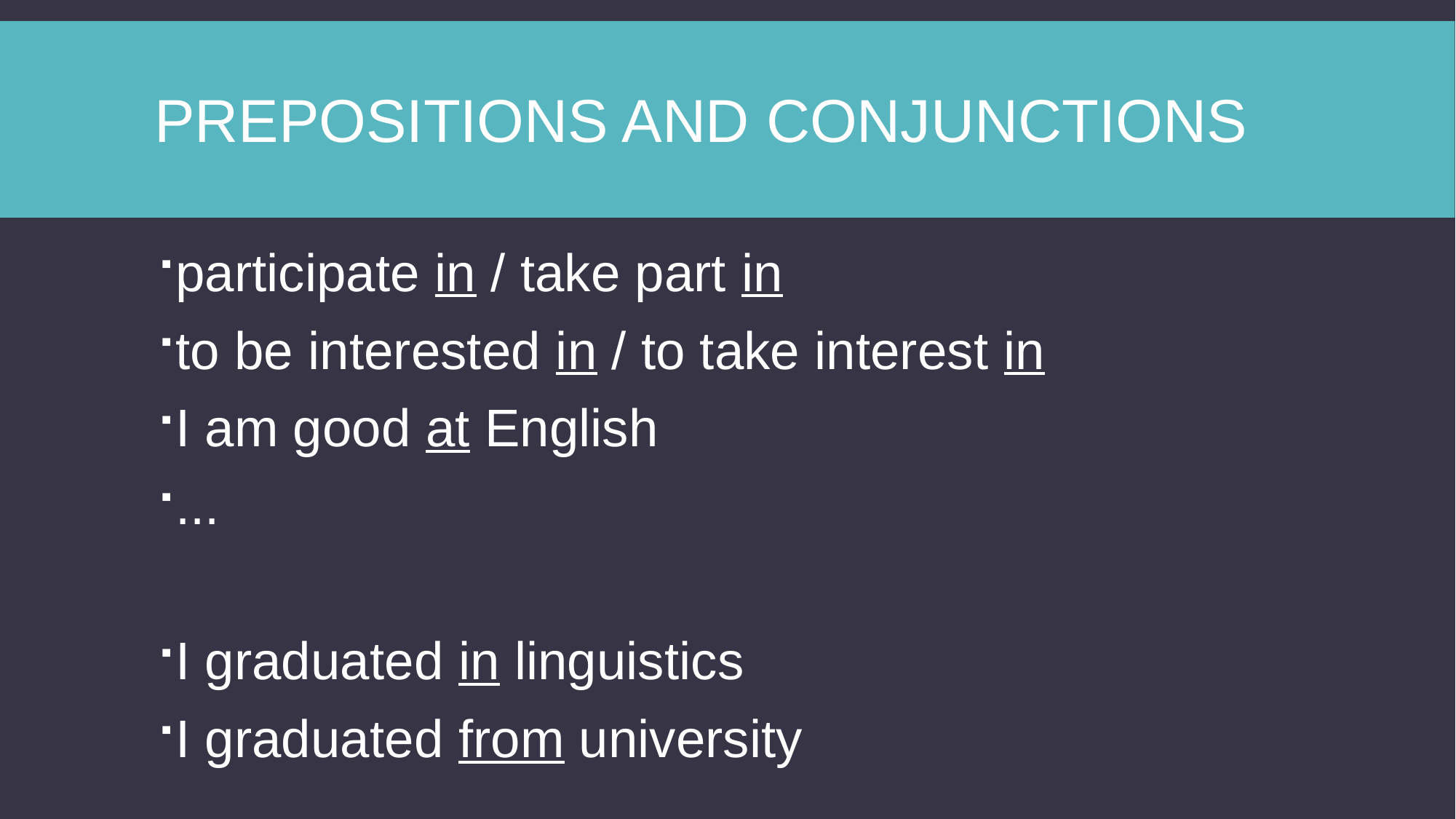

# Prepositions and conjunctions
participate in / take part in
to be interested in / to take interest in
I am good at English
...

I graduated in linguistics
I graduated from university